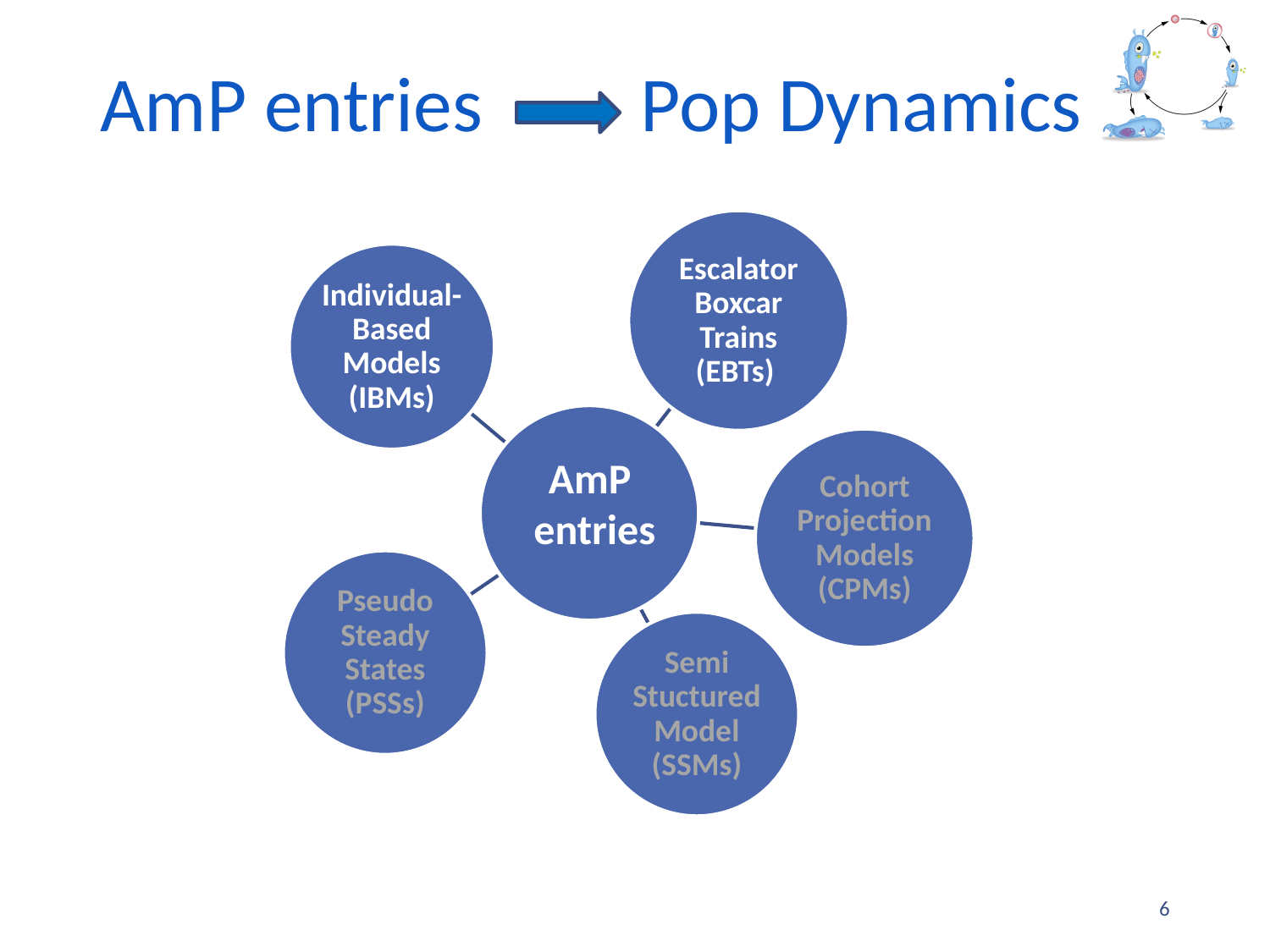

# AmP entries         Pop Dynamics

Pseudo Steady States (PSSs)
Semi Stuctured Model (SSMs)
Cohort Projection Models (CPMs)
Escalator Boxcar Trains (EBTs)
Individual-Based Models (IBMs)
AmP
entries
6